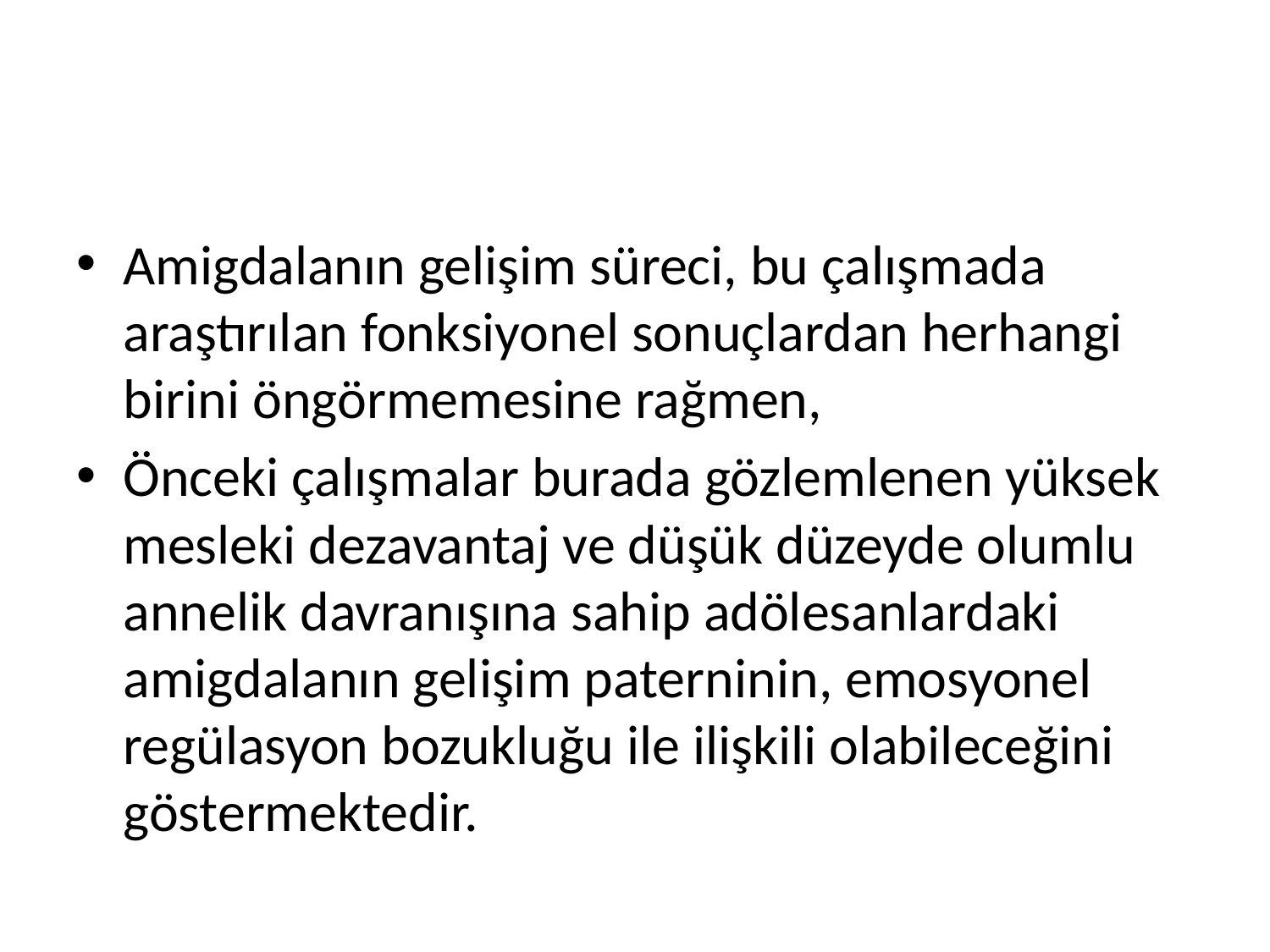

#
Amigdalanın gelişim süreci, bu çalışmada araştırılan fonksiyonel sonuçlardan herhangi birini öngörmemesine rağmen,
Önceki çalışmalar burada gözlemlenen yüksek mesleki dezavantaj ve düşük düzeyde olumlu annelik davranışına sahip adölesanlardaki amigdalanın gelişim paterninin, emosyonel regülasyon bozukluğu ile ilişkili olabileceğini göstermektedir.